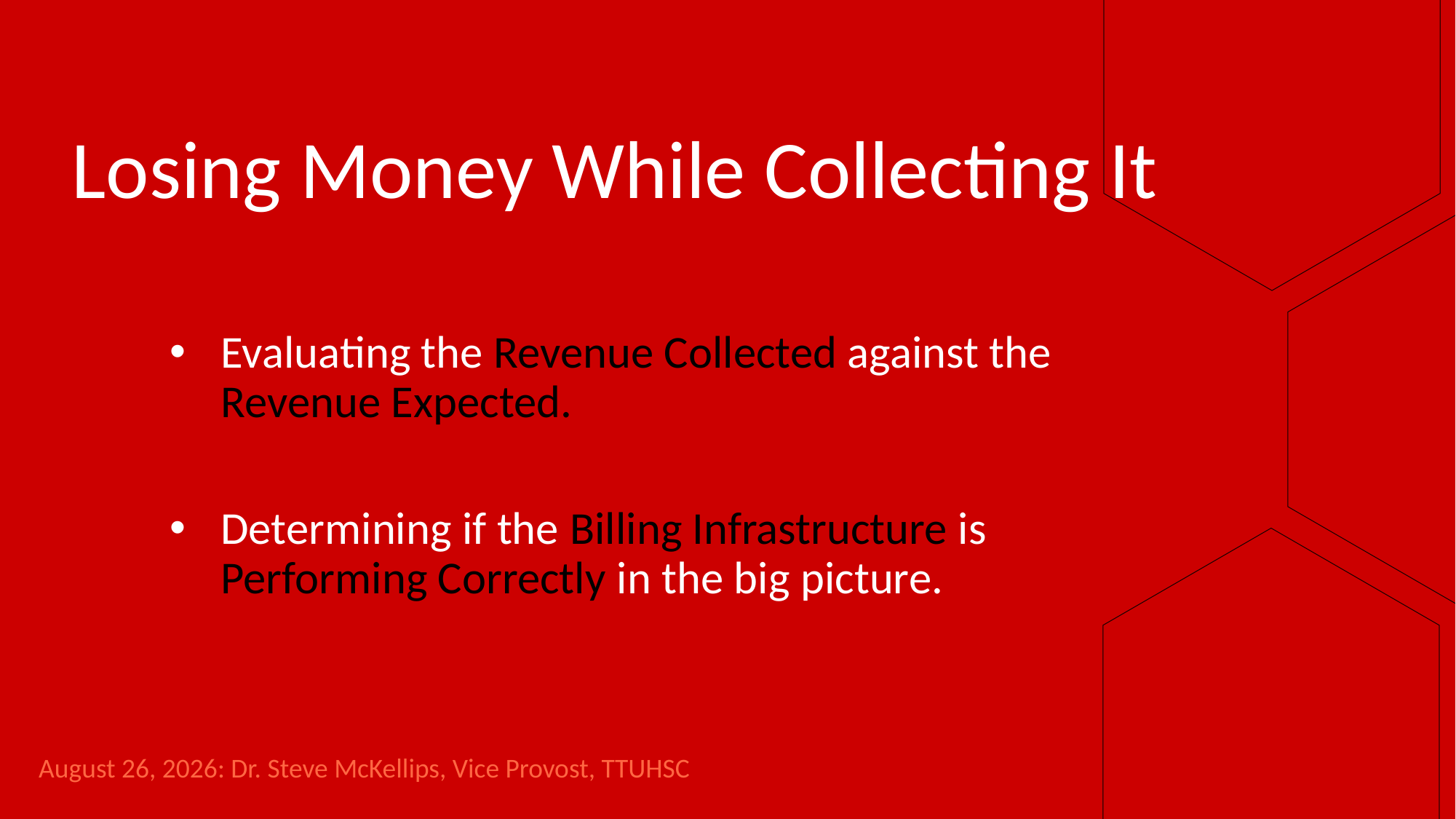

# Losing Money While Collecting It
Evaluating the Revenue Collected against the Revenue Expected.

Determining if the Billing Infrastructure is Performing Correctly in the big picture.

August 26, 2026: Dr. Steve McKellips, Vice Provost, TTUHSC